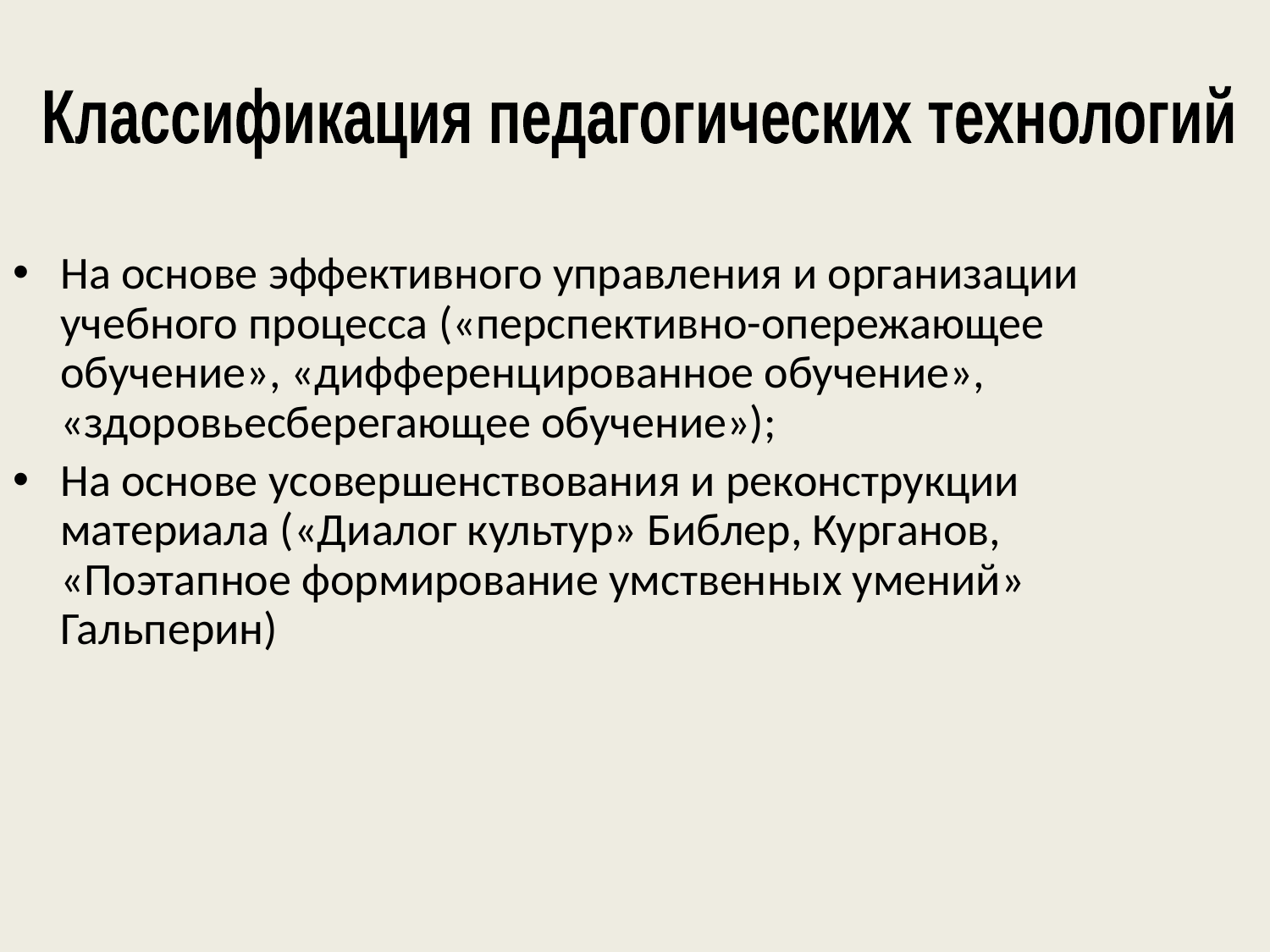

Классификация педагогических технологий
На основе эффективного управления и организации учебного процесса («перспективно-опережающее обучение», «дифференцированное обучение», «здоровьесберегающее обучение»);
На основе усовершенствования и реконструкции материала («Диалог культур» Библер, Курганов, «Поэтапное формирование умственных умений» Гальперин)